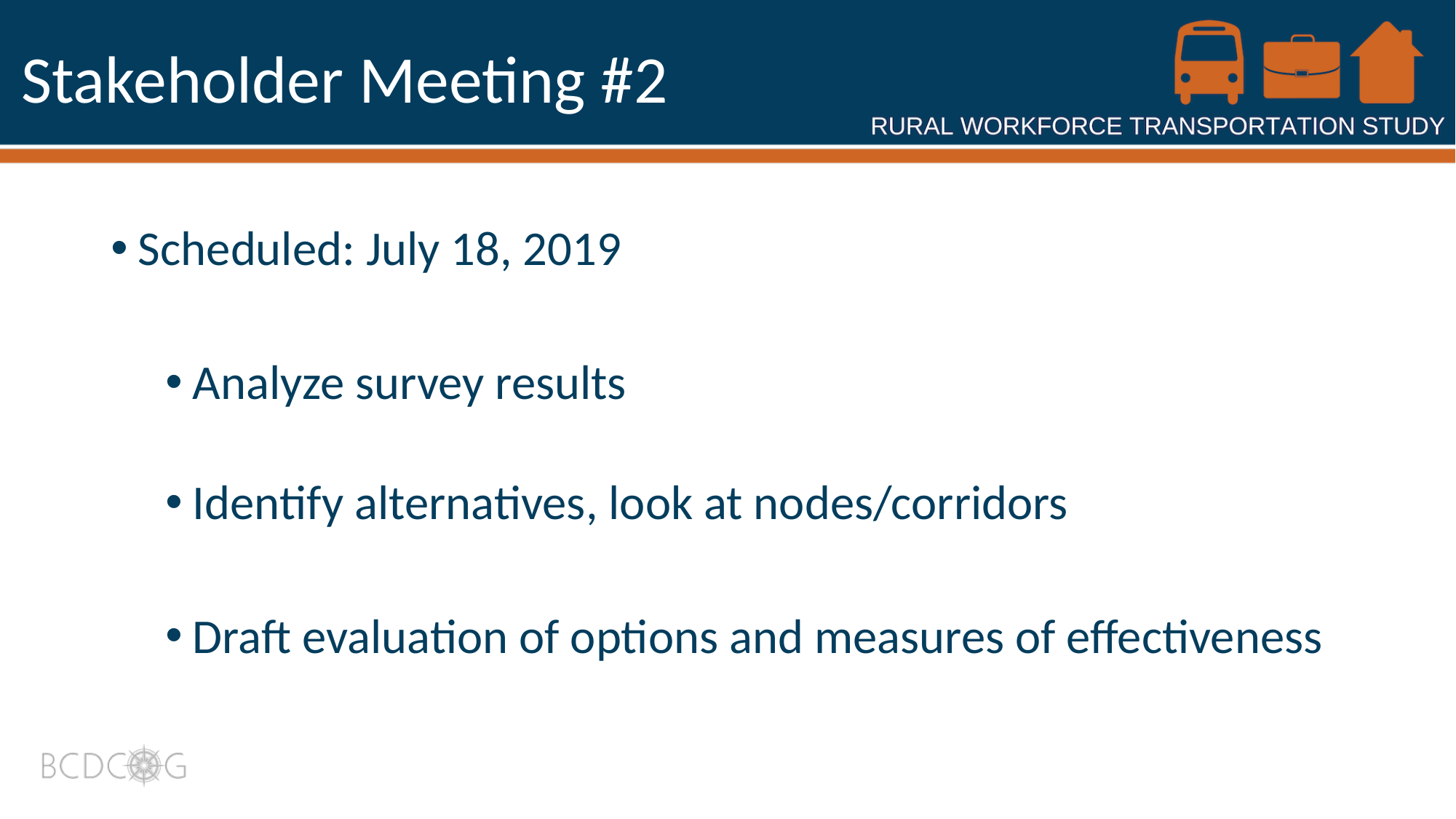

# Stakeholder Meeting #2
Scheduled: July 18, 2019

Analyze survey results

Identify alternatives, look at nodes/corridors

Draft evaluation of options and measures of effectiveness